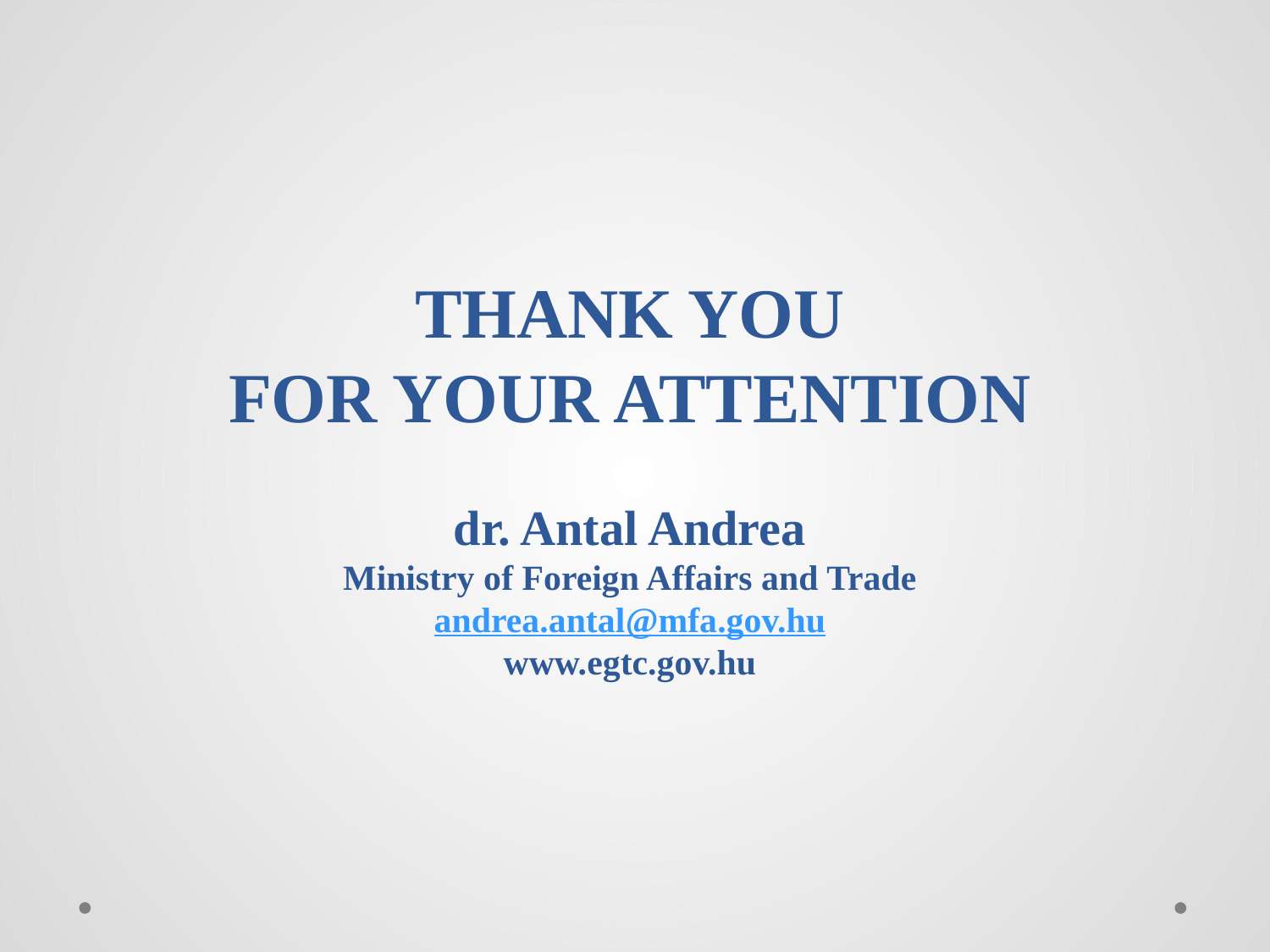

THANK YOU
FOR YOUR ATTENTION

dr. Antal Andrea
Ministry of Foreign Affairs and Trade
andrea.antal@mfa.gov.hu
www.egtc.gov.hu